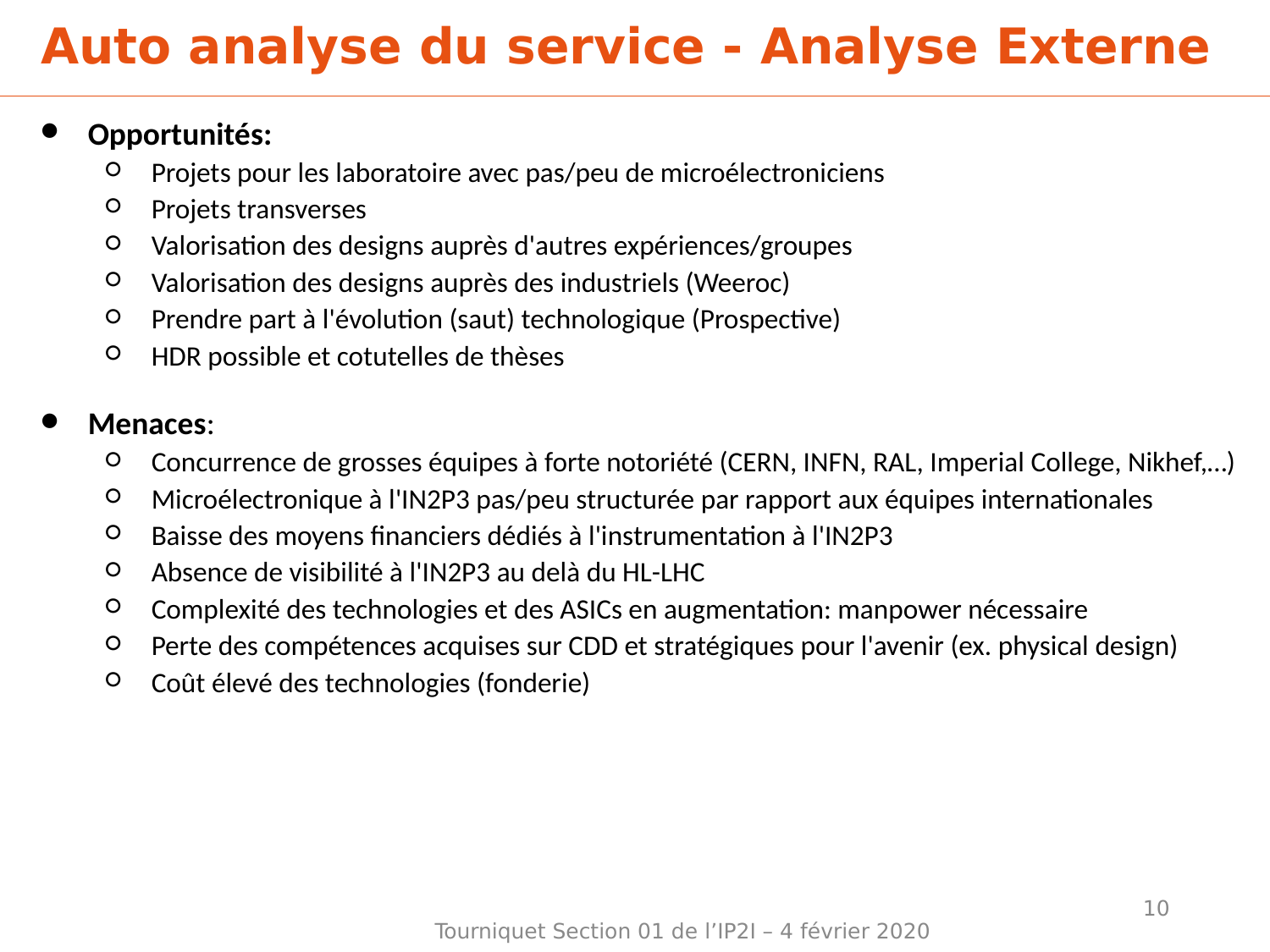

Auto analyse du service - Analyse Externe
Opportunités:
Projets pour les laboratoire avec pas/peu de microélectroniciens
Projets transverses
Valorisation des designs auprès d'autres expériences/groupes
Valorisation des designs auprès des industriels (Weeroc)
Prendre part à l'évolution (saut) technologique (Prospective)
HDR possible et cotutelles de thèses

Menaces:
Concurrence de grosses équipes à forte notoriété (CERN, INFN, RAL, Imperial College, Nikhef,…)
Microélectronique à l'IN2P3 pas/peu structurée par rapport aux équipes internationales
Baisse des moyens financiers dédiés à l'instrumentation à l'IN2P3
Absence de visibilité à l'IN2P3 au delà du HL-LHC
Complexité des technologies et des ASICs en augmentation: manpower nécessaire
Perte des compétences acquises sur CDD et stratégiques pour l'avenir (ex. physical design)
Coût élevé des technologies (fonderie)

10
Tourniquet Section 01 de l’IP2I – 4 février 2020